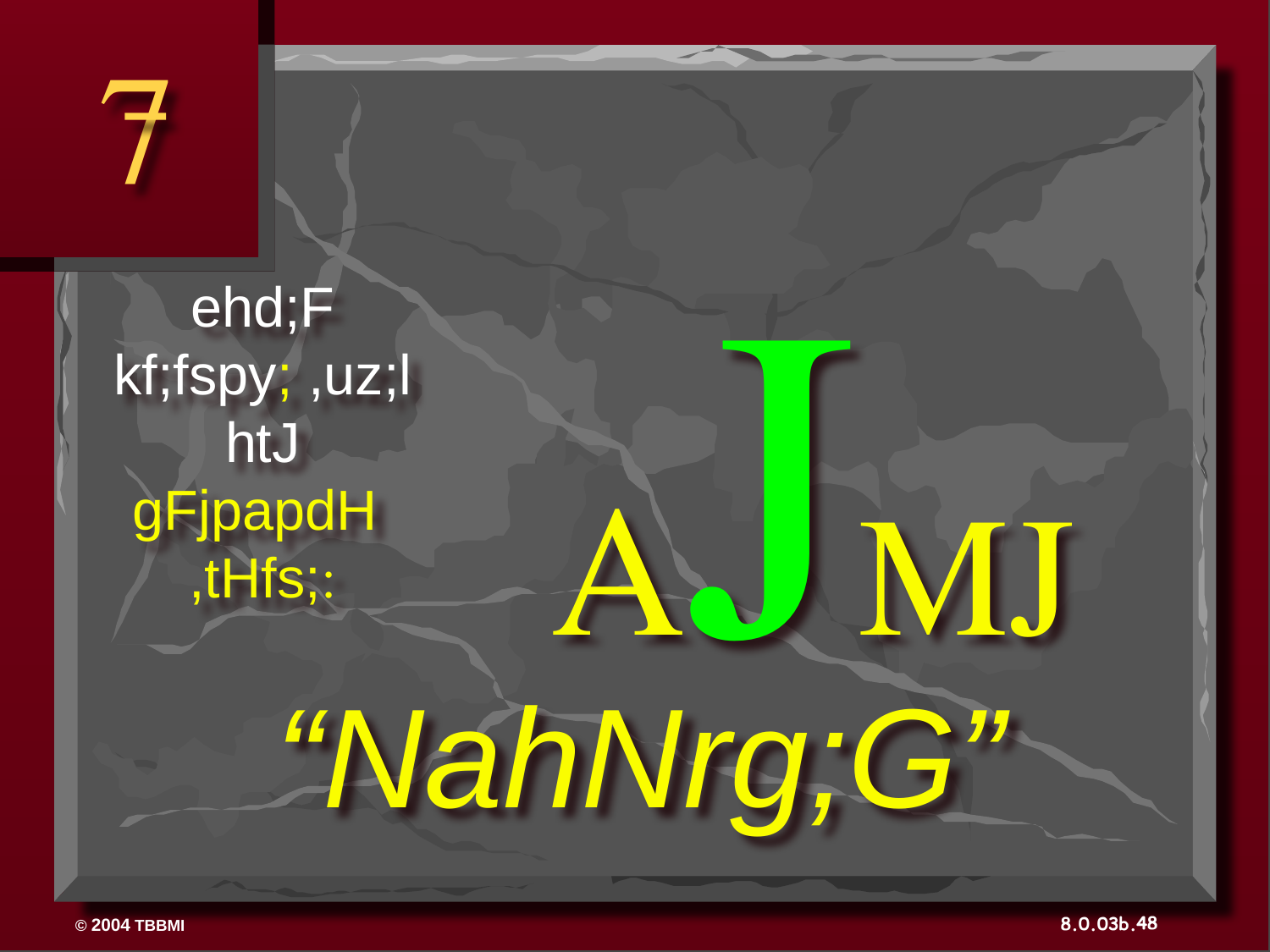

7

AJMJ
ehd;F kf;fspy; ,uz;lhtJ gFjpapdH
,tHfs;:

“NahNrg;G”
48